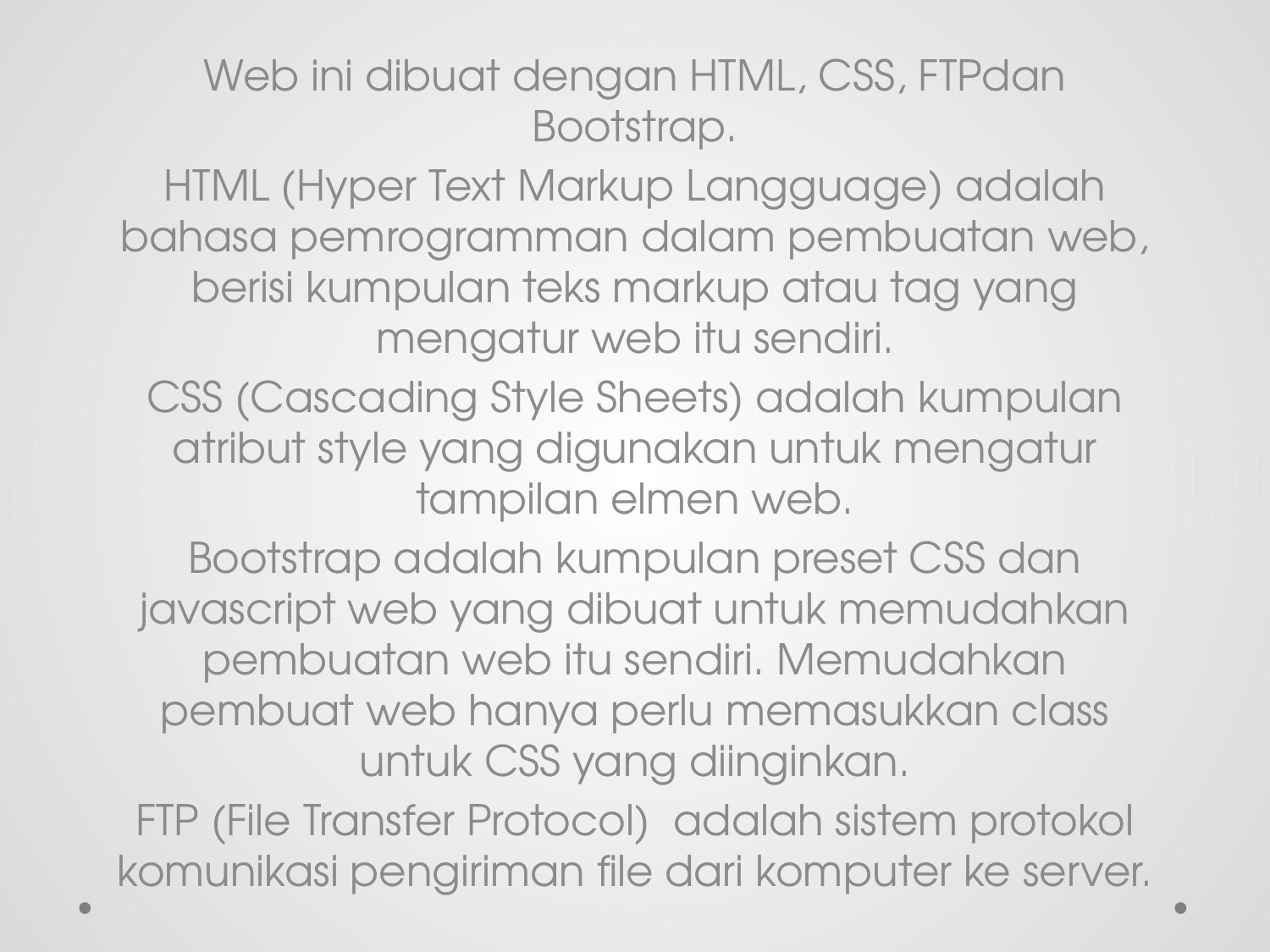

Web ini dibuat dengan HTML, CSS, FTPdan Bootstrap.
HTML (Hyper Text Markup Langguage) adalah bahasa pemrogramman dalam pembuatan web, berisi kumpulan teks markup atau tag yang mengatur web itu sendiri.
CSS (Cascading Style Sheets) adalah kumpulan atribut style yang digunakan untuk mengatur tampilan elmen web.
Bootstrap adalah kumpulan preset CSS dan javascript web yang dibuat untuk memudahkan pembuatan web itu sendiri. Memudahkan pembuat web hanya perlu memasukkan class untuk CSS yang diinginkan.
FTP (File Transfer Protocol)  adalah sistem protokol komunikasi pengiriman file dari komputer ke server.